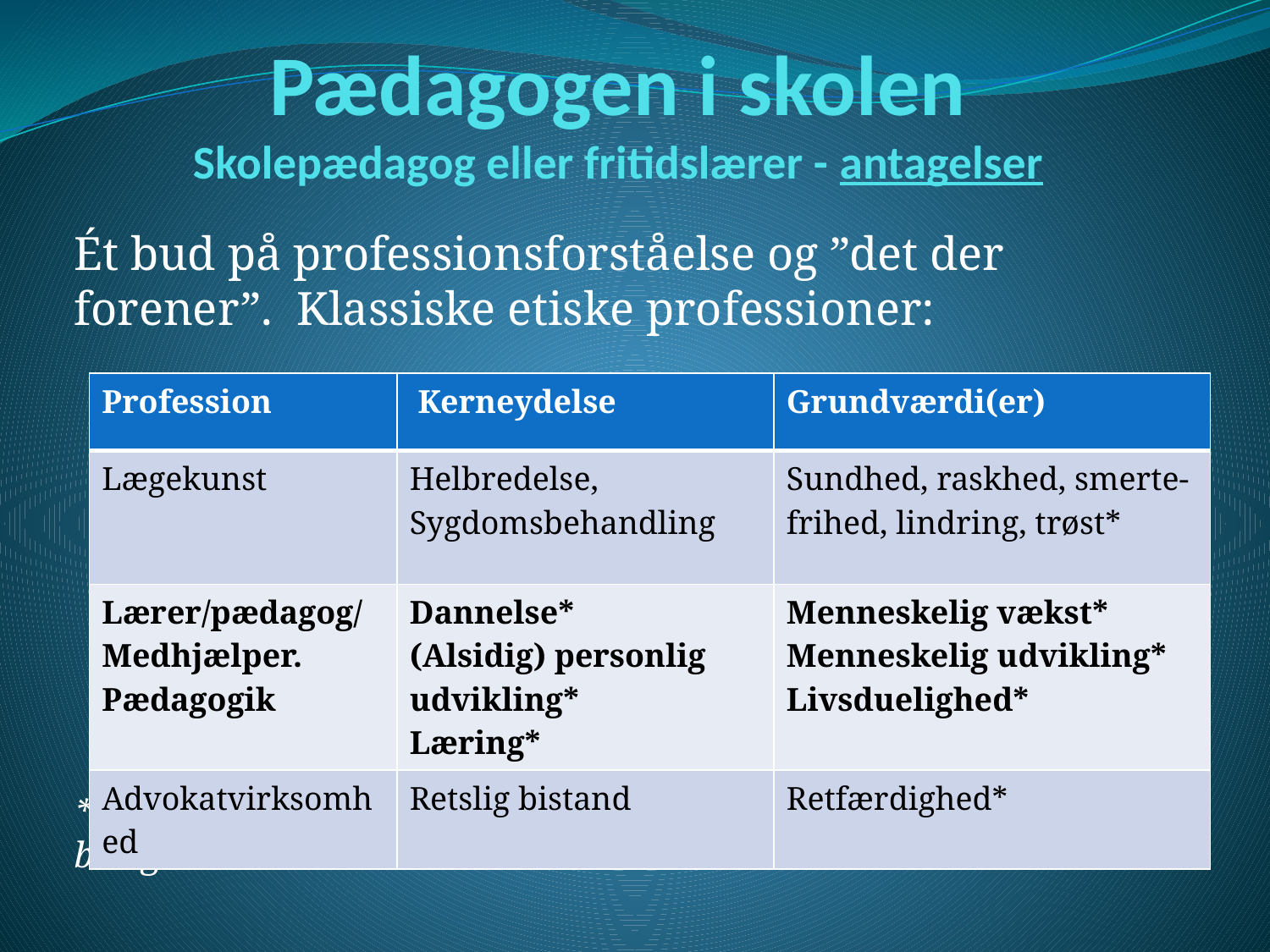

# Pædagogen i skolen Skolepædagog eller fritidslærer - antagelser
Ét bud på professionsforståelse og ”det der forener”.  Klassiske etiske professioner:

*”Essentially contested concepts” (Carr 2000): ”flydende betegnere”

| Profession | Kerneydelse | Grundværdi(er) |
| --- | --- | --- |
| Lægekunst | Helbredelse, Sygdomsbehandling | Sundhed, raskhed, smerte-frihed, lindring, trøst\* |
| Lærer/pædagog/ Medhjælper. Pædagogik | Dannelse\* (Alsidig) personlig udvikling\* Læring\* | Menneskelig vækst\* Menneskelig udvikling\* Livsduelighed\* |
| Advokatvirksomhed | Retslig bistand | Retfærdighed\* |